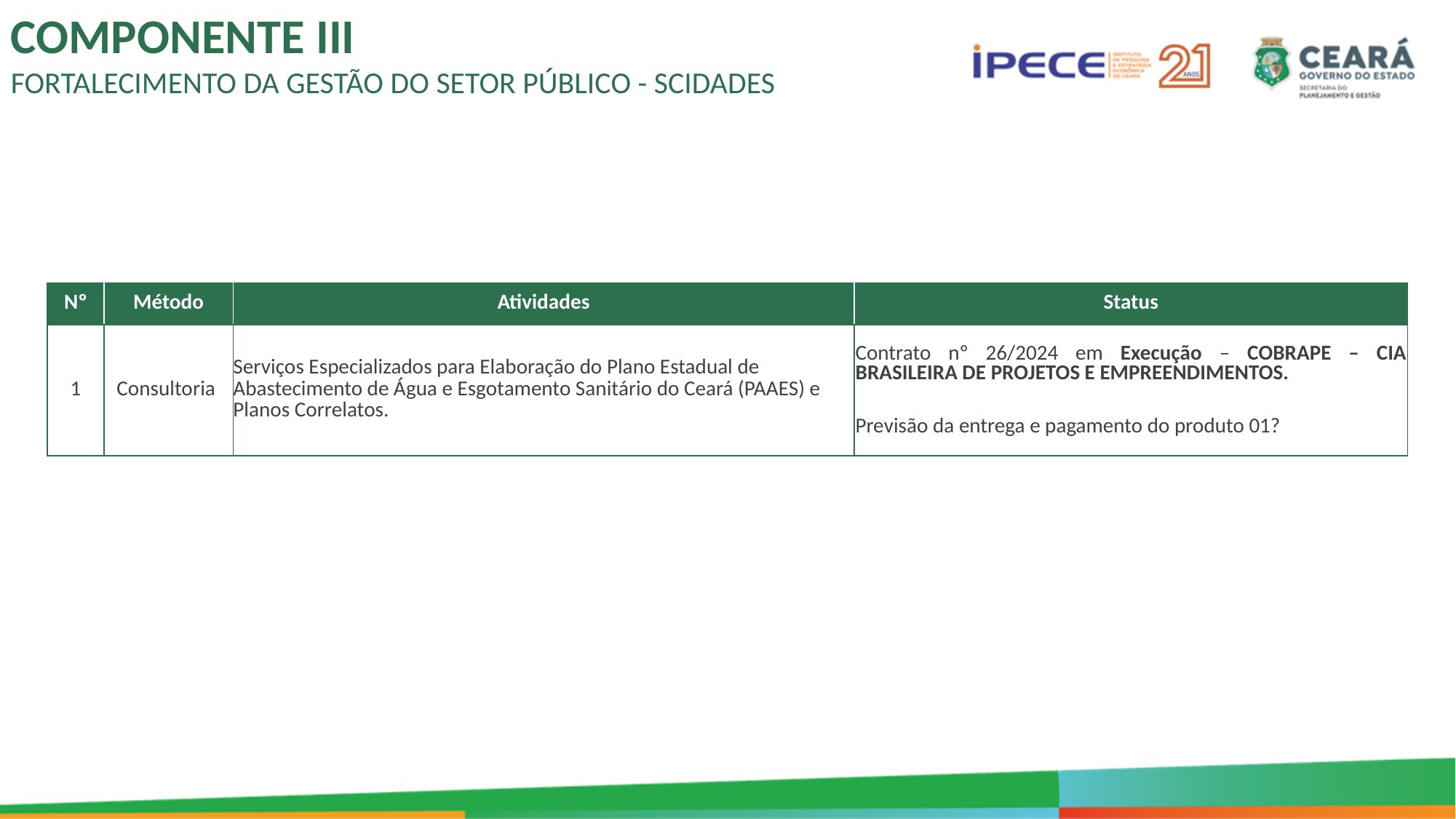

COMPONENTE III
FORTALECIMENTO DA GESTÃO DO SETOR PÚBLICO - SCIDADES
| Nº | Método | Atividades | Status |
| --- | --- | --- | --- |
| 1 | Consultoria | Serviços Especializados para Elaboração do Plano Estadual de Abastecimento de Água e Esgotamento Sanitário do Ceará (PAAES) e Planos Correlatos. | Contrato nº 26/2024 em Execução – COBRAPE – CIA BRASILEIRA DE PROJETOS E EMPREENDIMENTOS. Previsão da entrega e pagamento do produto 01? |